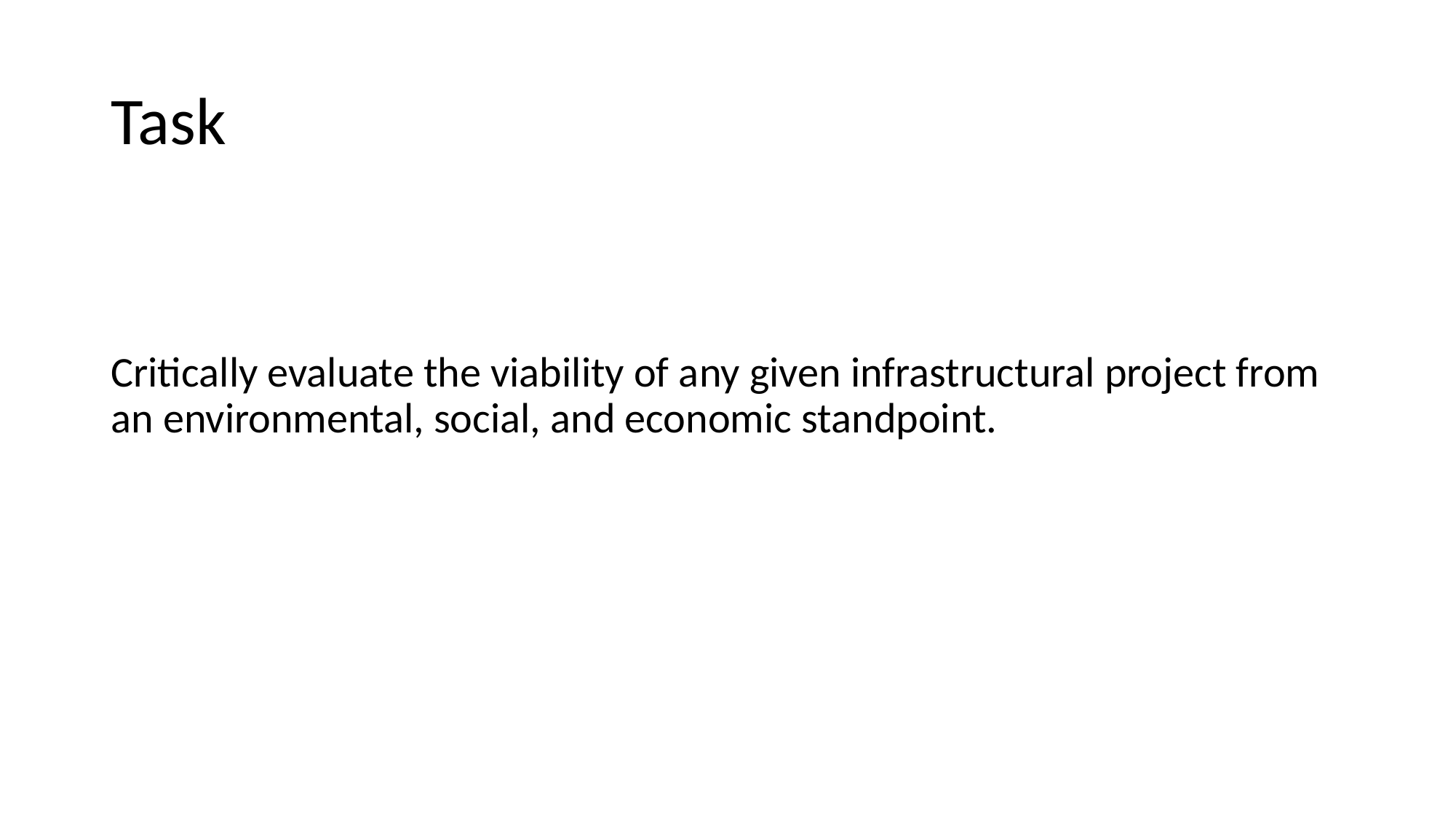

# Task

Critically evaluate the viability of any given infrastructural project from an environmental, social, and economic standpoint.